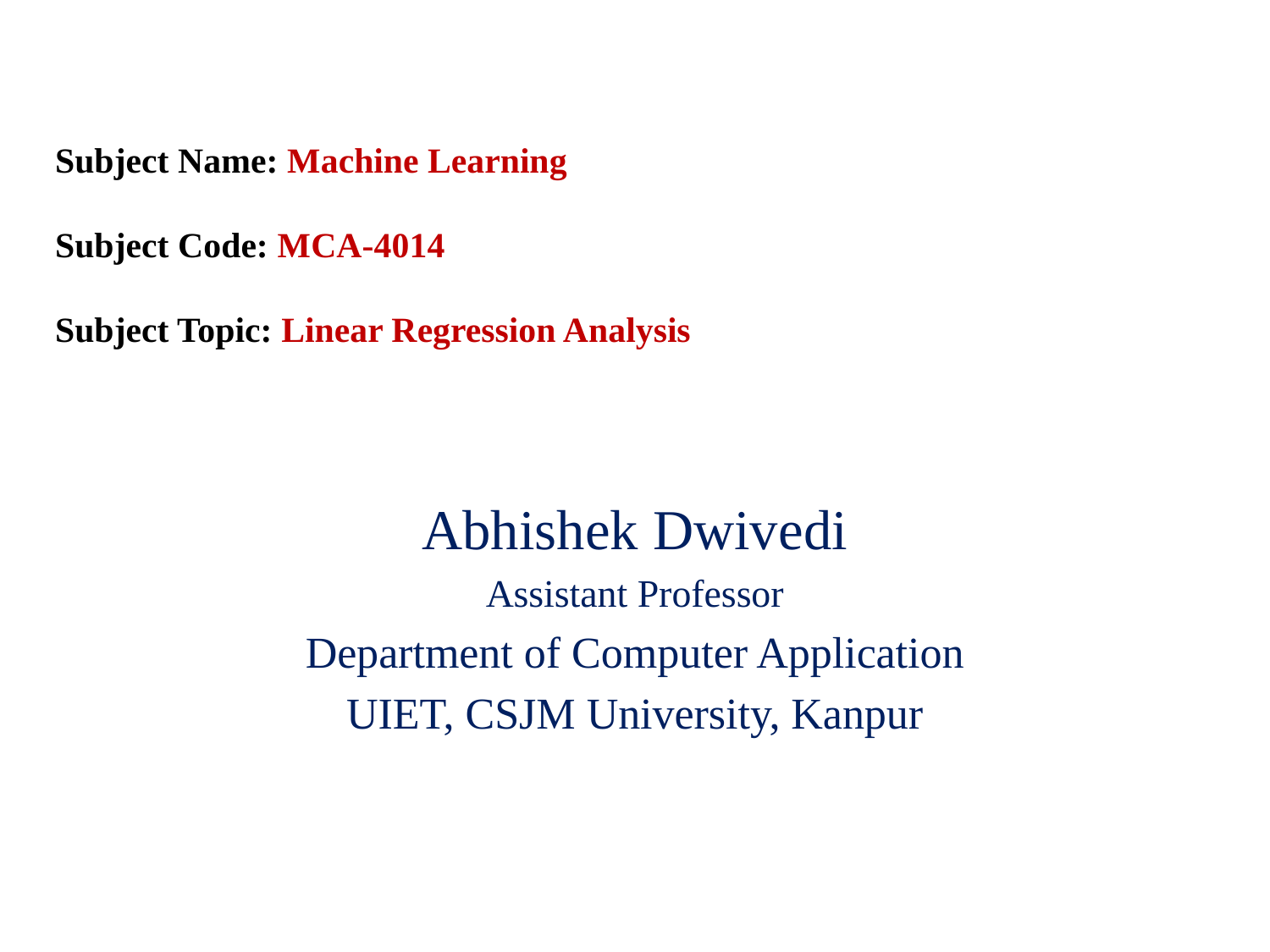

# Subject Name: Machine Learning Subject Code: MCA-4014 Subject Topic: Linear Regression Analysis
Abhishek Dwivedi
Assistant Professor
Department of Computer Application
UIET, CSJM University, Kanpur